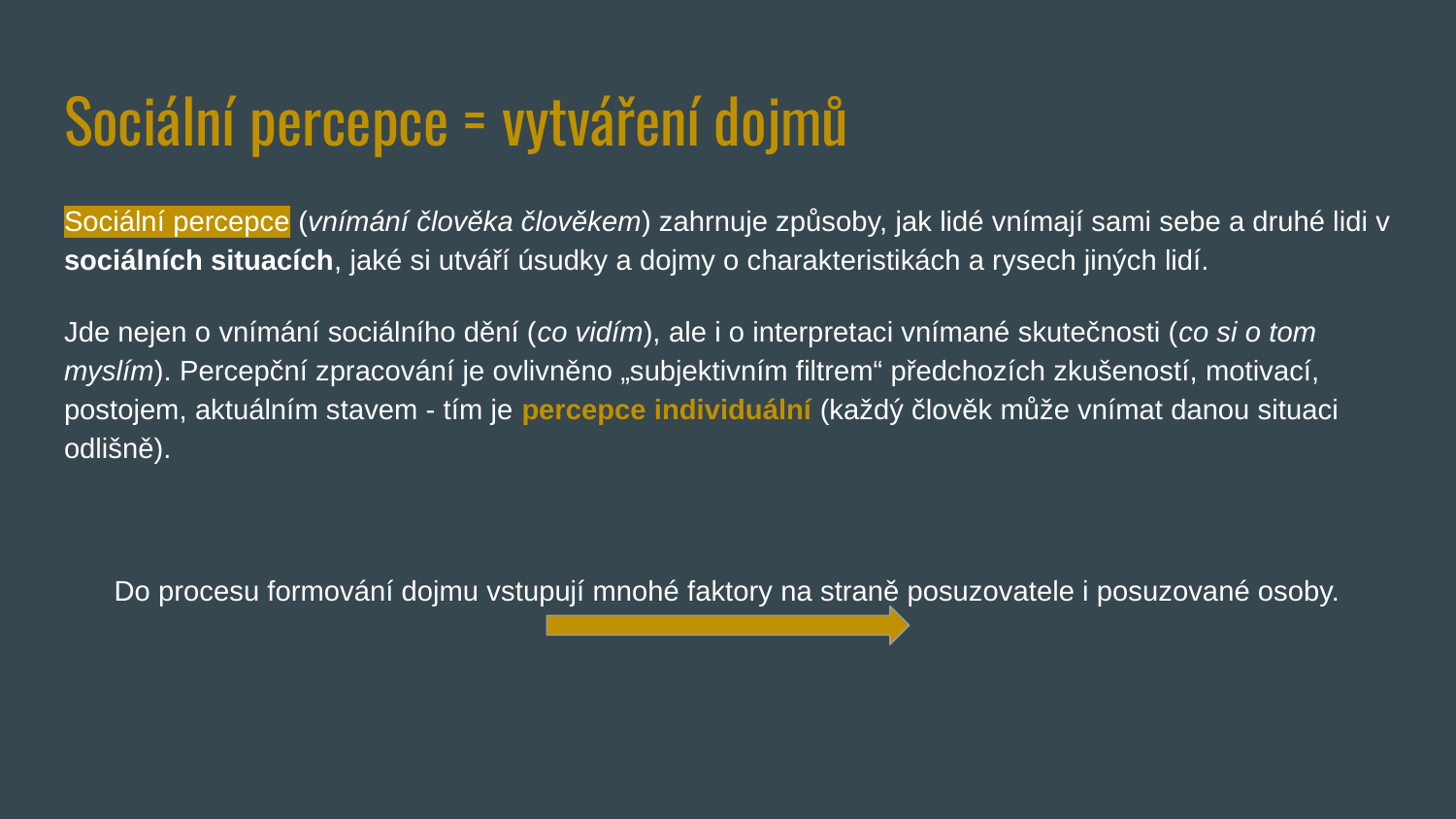

# Sociální percepce = vytváření dojmů
Sociální percepce (vnímání člověka člověkem) zahrnuje způsoby, jak lidé vnímají sami sebe a druhé lidi v sociálních situacích, jaké si utváří úsudky a dojmy o charakteristikách a rysech jiných lidí.
Jde nejen o vnímání sociálního dění (co vidím), ale i o interpretaci vnímané skutečnosti (co si o tom myslím). Percepční zpracování je ovlivněno „subjektivním filtrem“ předchozích zkušeností, motivací, postojem, aktuálním stavem - tím je percepce individuální (každý člověk může vnímat danou situaci odlišně).

Do procesu formování dojmu vstupují mnohé faktory na straně posuzovatele i posuzované osoby.